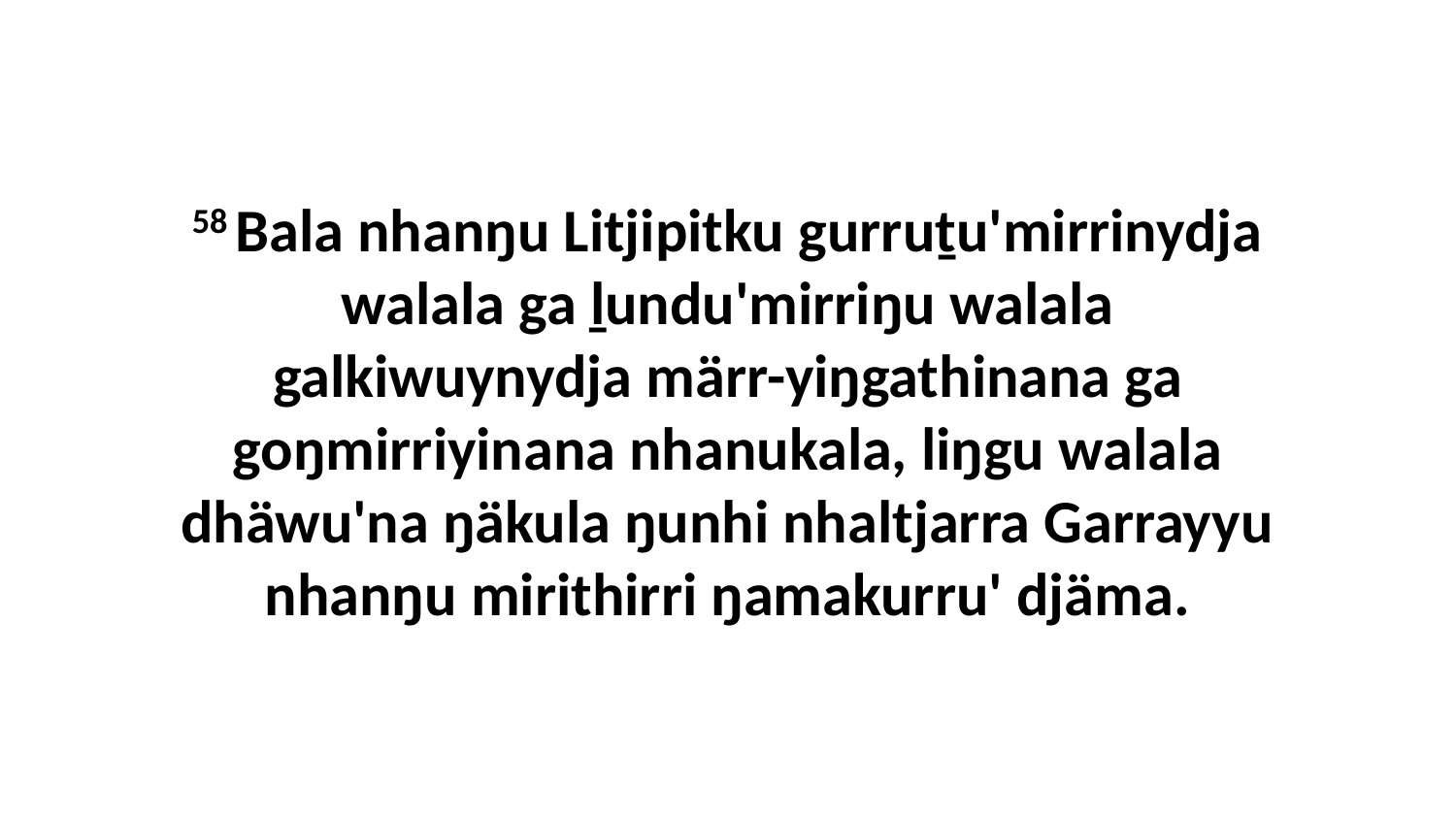

58 Bala nhanŋu Litjipitku gurruṯu'mirrinydja walala ga ḻundu'mirriŋu walala galkiwuynydja märr-yiŋgathinana ga goŋmirriyinana nhanukala, liŋgu walala dhäwu'na ŋäkula ŋunhi nhaltjarra Garrayyu nhanŋu mirithirri ŋamakurru' djäma.